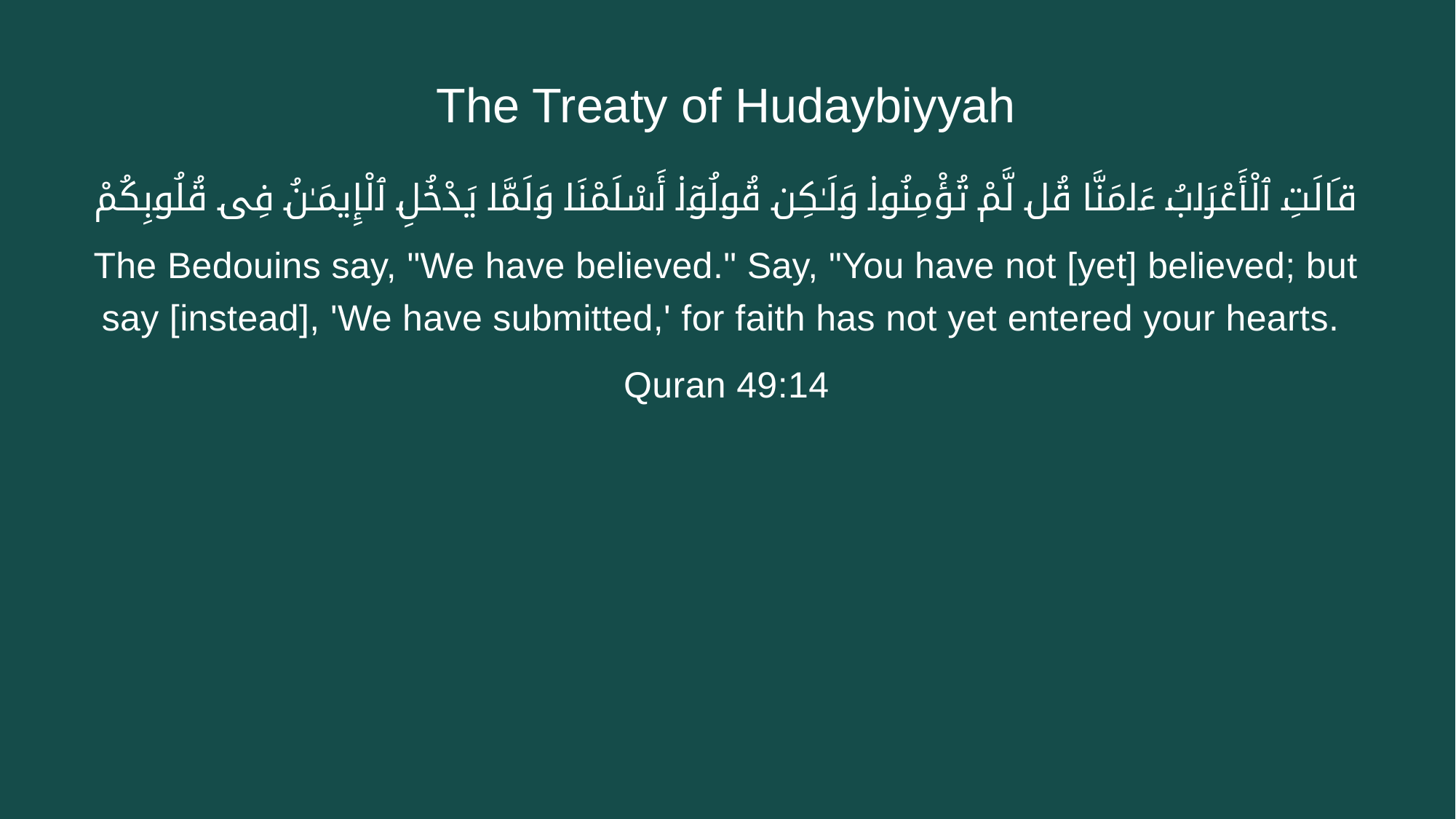

# The Treaty of Hudaybiyyah
قَالَتِ ٱلْأَعْرَابُ ءَامَنَّا قُل لَّمْ تُؤْمِنُوا۟ وَلَـٰكِن قُولُوٓا۟ أَسْلَمْنَا وَلَمَّا يَدْخُلِ ٱلْإِيمَـٰنُ فِى قُلُوبِكُمْ
The Bedouins say, "We have believed." Say, "You have not [yet] believed; but say [instead], 'We have submitted,' for faith has not yet entered your hearts.
Quran 49:14